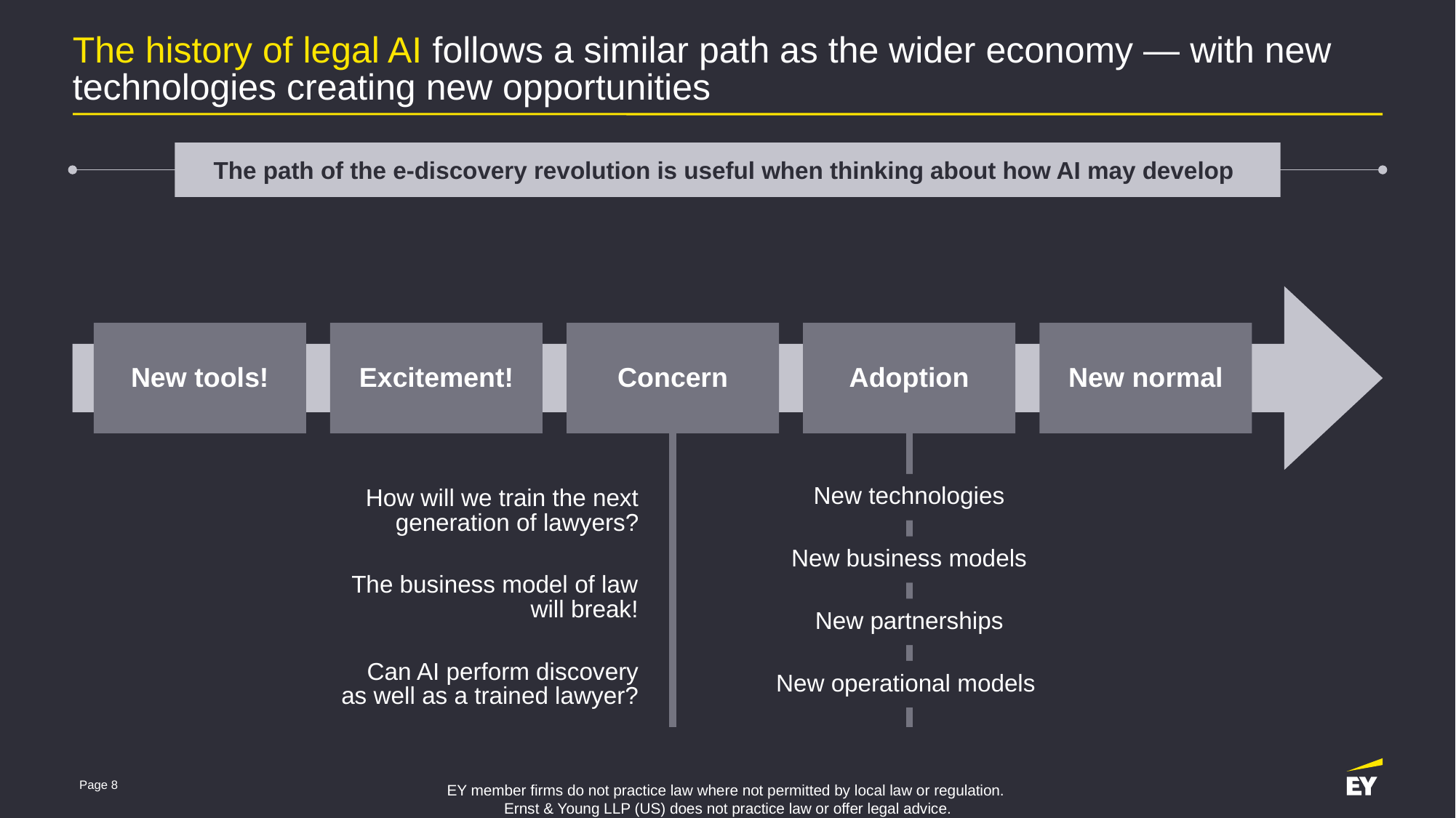

# The history of legal AI follows a similar path as the wider economy — with new technologies creating new opportunities
The path of the e-discovery revolution is useful when thinking about how AI may develop

New tools!
Excitement!
Concern
Adoption
New normal
New technologies
How will we train the next generation of lawyers?
New business models
The business model of law will break!
New partnerships
Can AI perform discovery as well as a trained lawyer?
New operational models